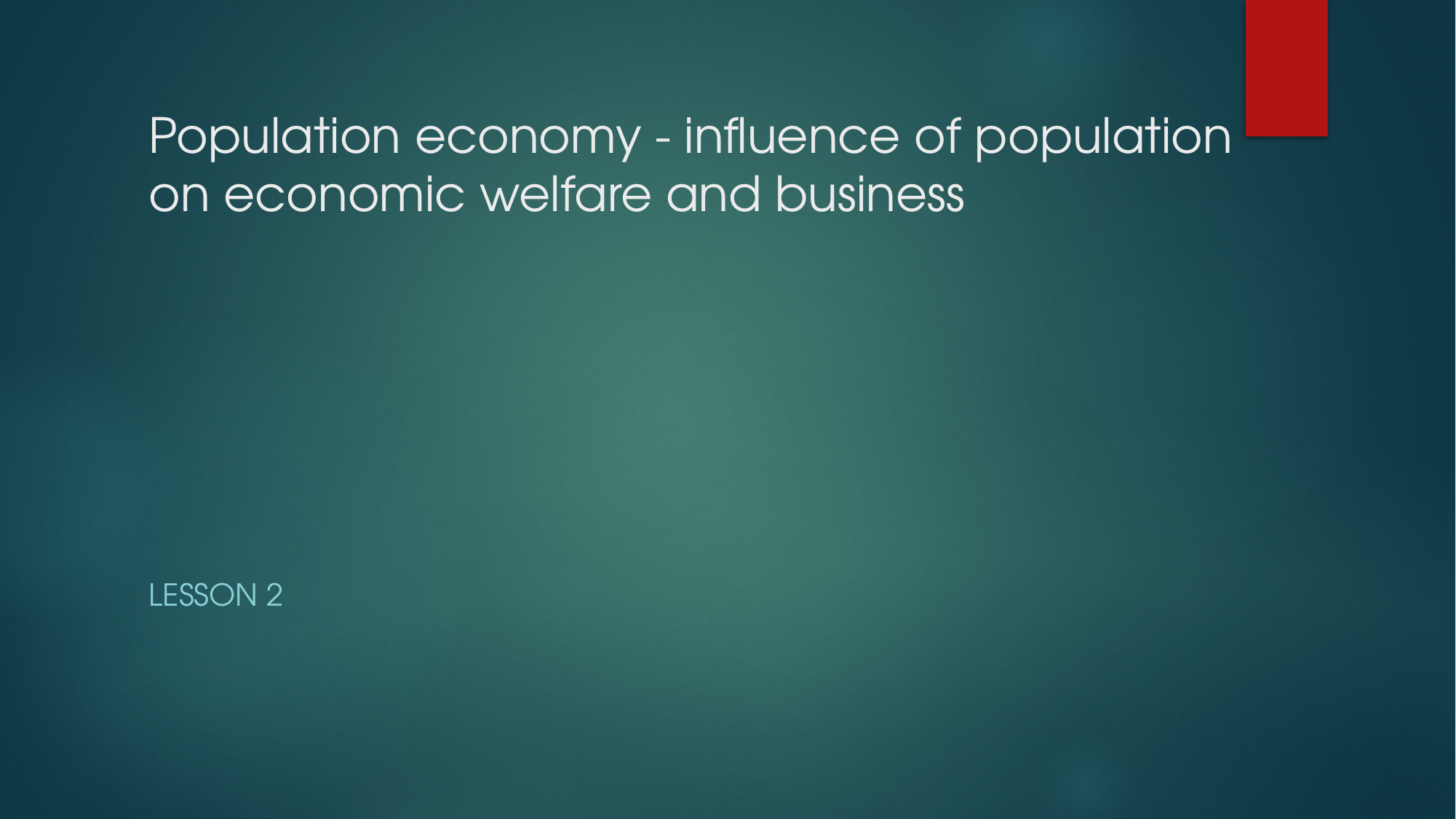

# Population economy - influence of population on economic welfare and business
Lesson 2